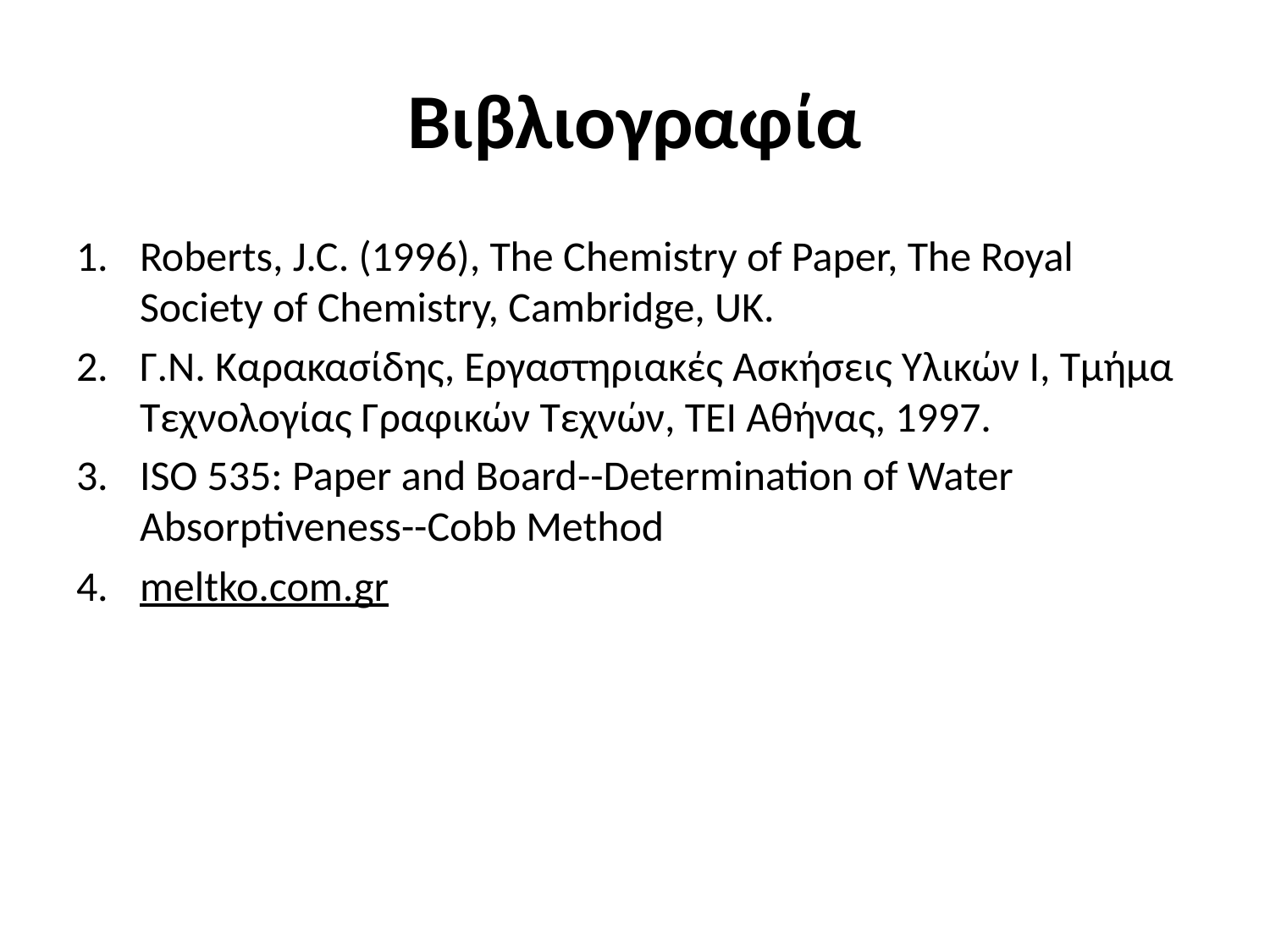

# Βιβλιογραφία
Roberts, J.C. (1996), The Chemistry of Paper, The Royal Society of Chemistry, Cambridge, UK.
Γ.Ν. Καρακασίδης, Εργαστηριακές Ασκήσεις Υλικών Ι, Τμήμα Τεχνολογίας Γραφικών Τεχνών, ΤΕΙ Αθήνας, 1997.
ISO 535: Paper and Board--Determination of Water  Absorptiveness--Cobb Method
meltko.com.gr